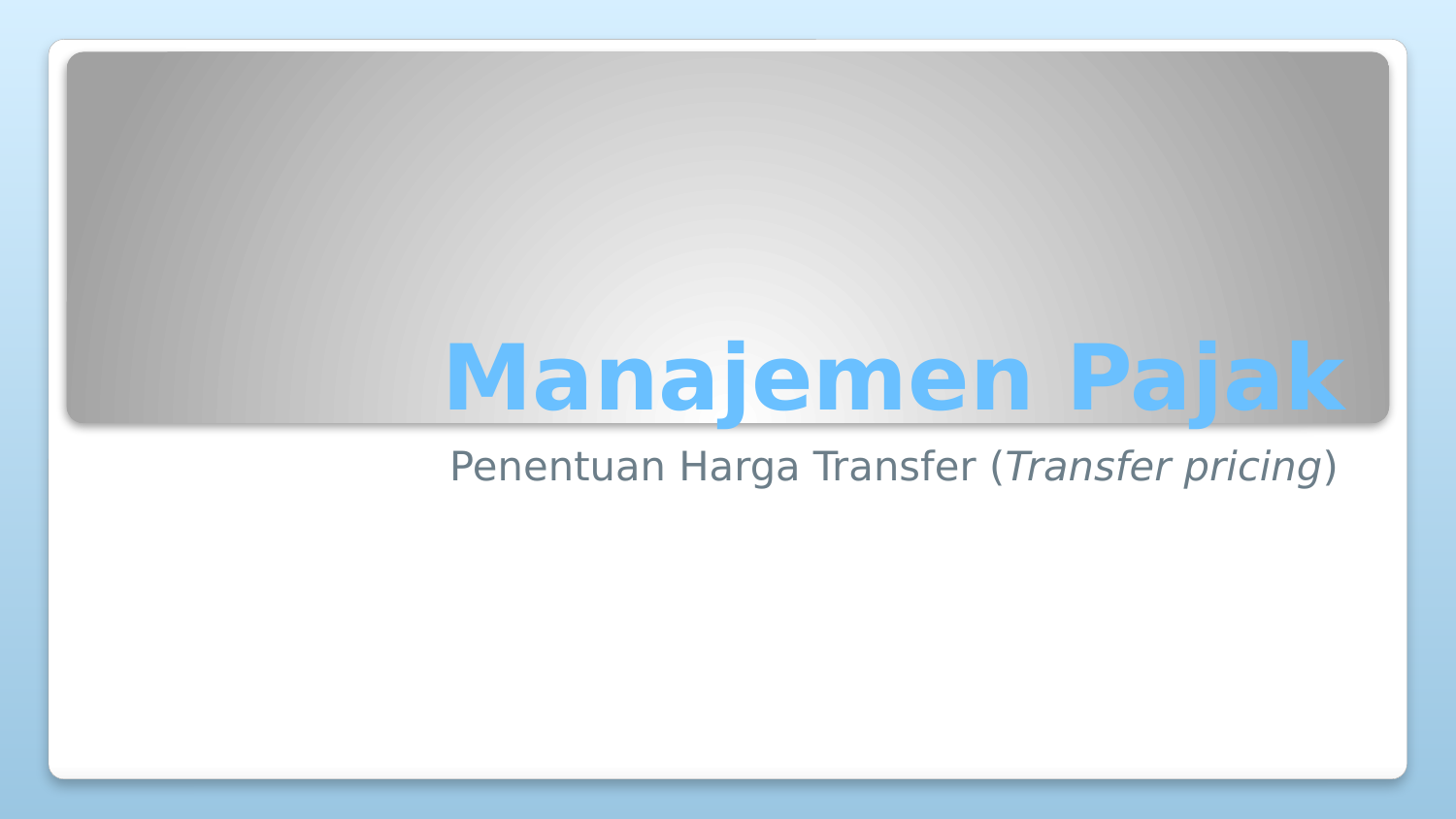

# Manajemen Pajak
Penentuan Harga Transfer (Transfer pricing)